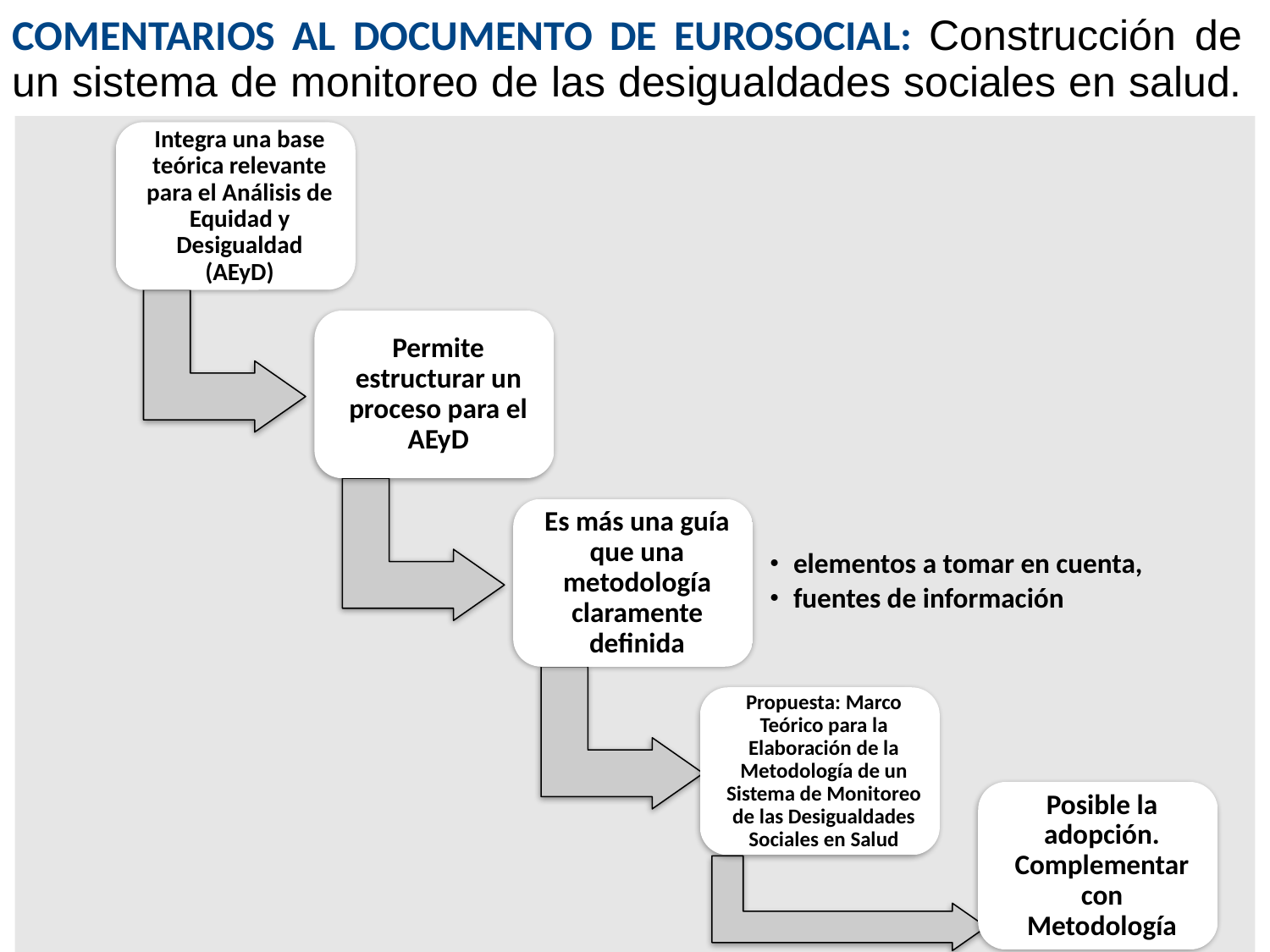

# COMENTARIOS AL DOCUMENTO DE EUROSOCIAL: Construcción de un sistema de monitoreo de las desigualdades sociales en salud.
Integra una base teórica relevante para el Análisis de Equidad y Desigualdad (AEyD)
Permite estructurar un proceso para el AEyD
Es más una guía que una metodología claramente definida
elementos a tomar en cuenta,
fuentes de información
Propuesta: Marco Teórico para la Elaboración de la Metodología de un Sistema de Monitoreo de las Desigualdades Sociales en Salud
Posible la adopción. Complementar con Metodología